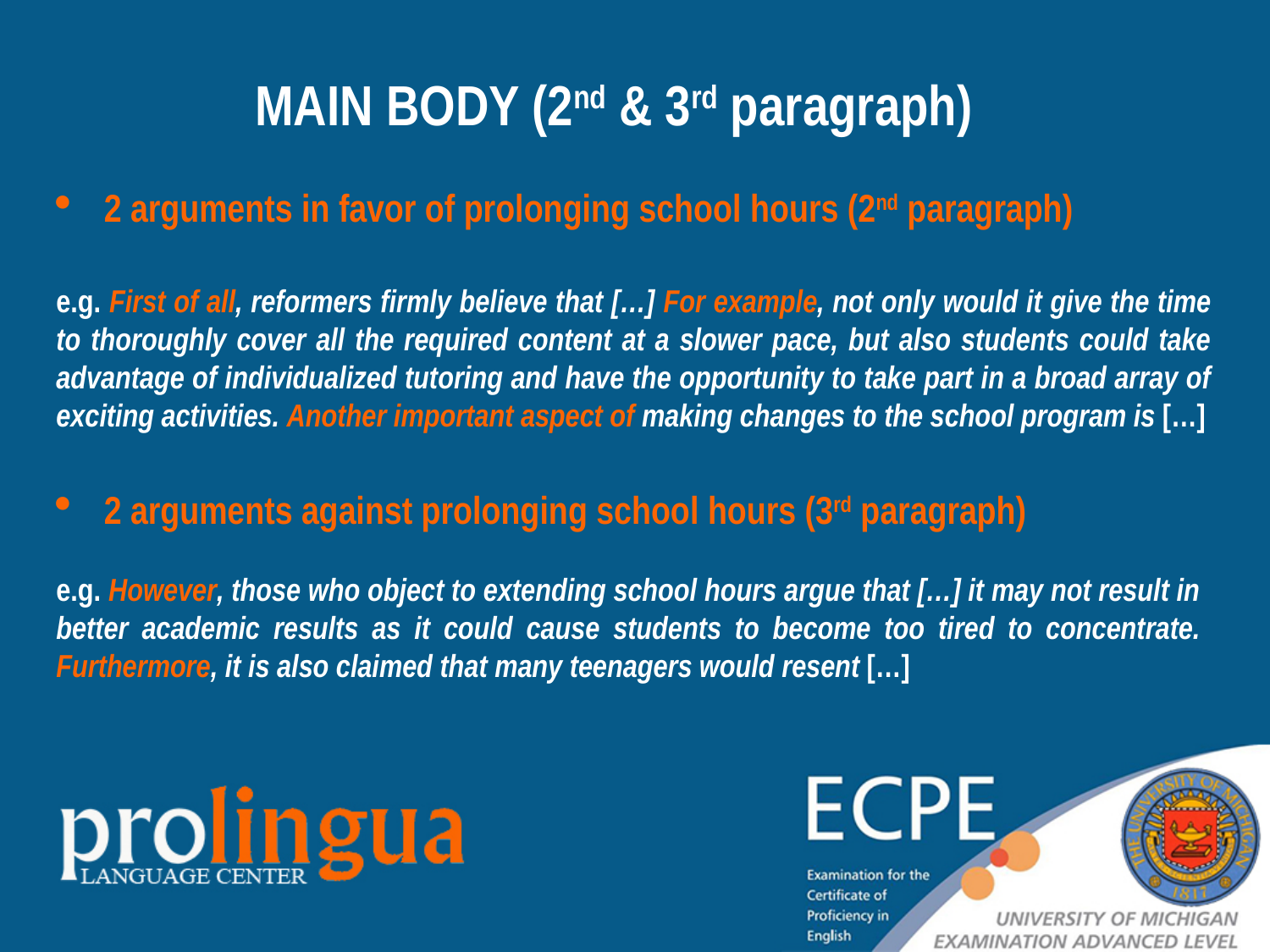

MAIN BODY (2nd & 3rd paragraph)
2 arguments in favor of prolonging school hours (2nd paragraph)

e.g. First of all, reformers firmly believe that […] For example, not only would it give the time to thoroughly cover all the required content at a slower pace, but also students could take advantage of individualized tutoring and have the opportunity to take part in a broad array of exciting activities. Another important aspect of making changes to the school program is […]
2 arguments against prolonging school hours (3rd paragraph)

e.g. However, those who object to extending school hours argue that […] it may not result in better academic results as it could cause students to become too tired to concentrate. Furthermore, it is also claimed that many teenagers would resent […]